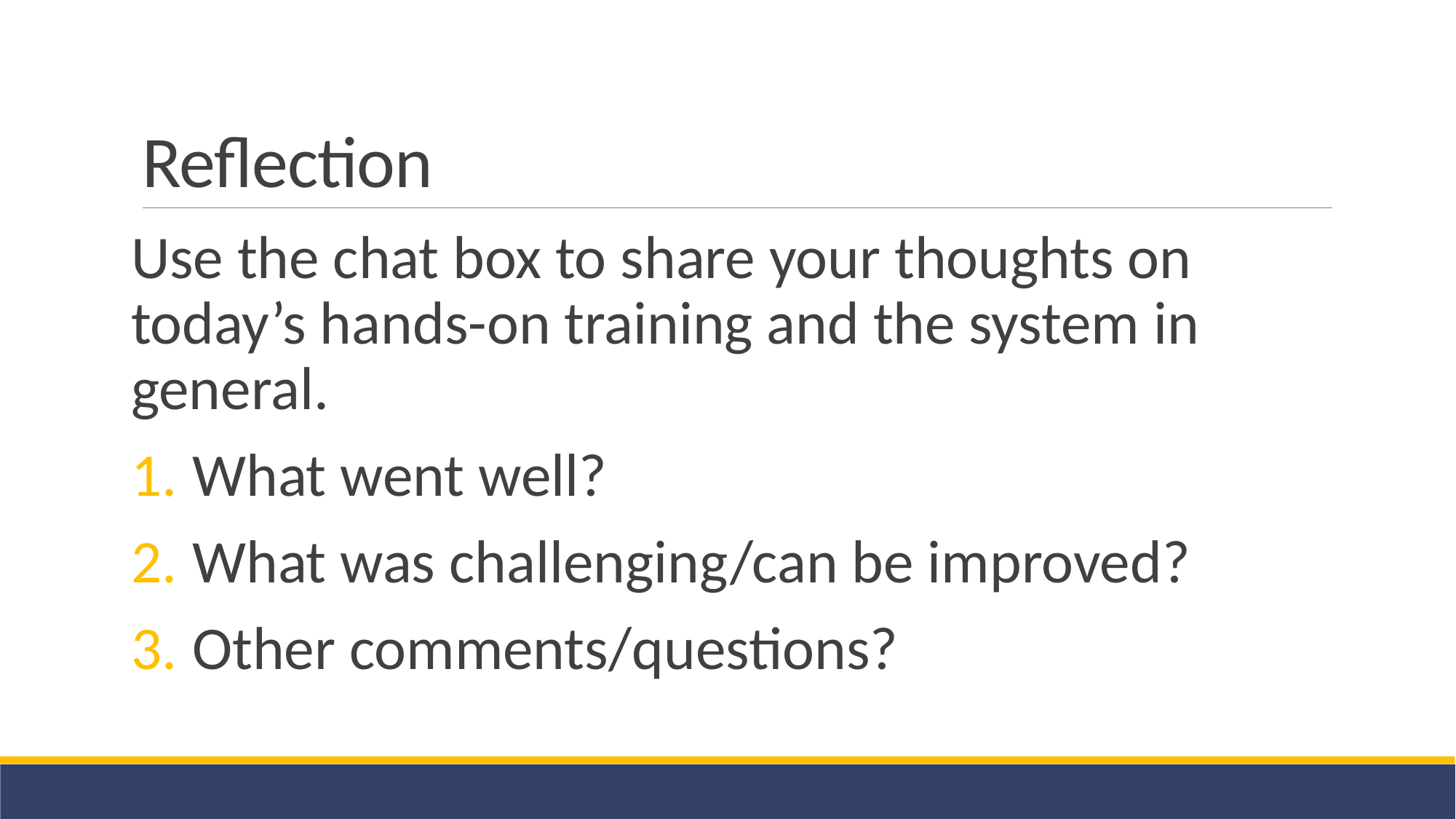

# Reflection
Use the chat box to share your thoughts on today’s hands-on training and the system in general.
What went well?
What was challenging/can be improved?
Other comments/questions?